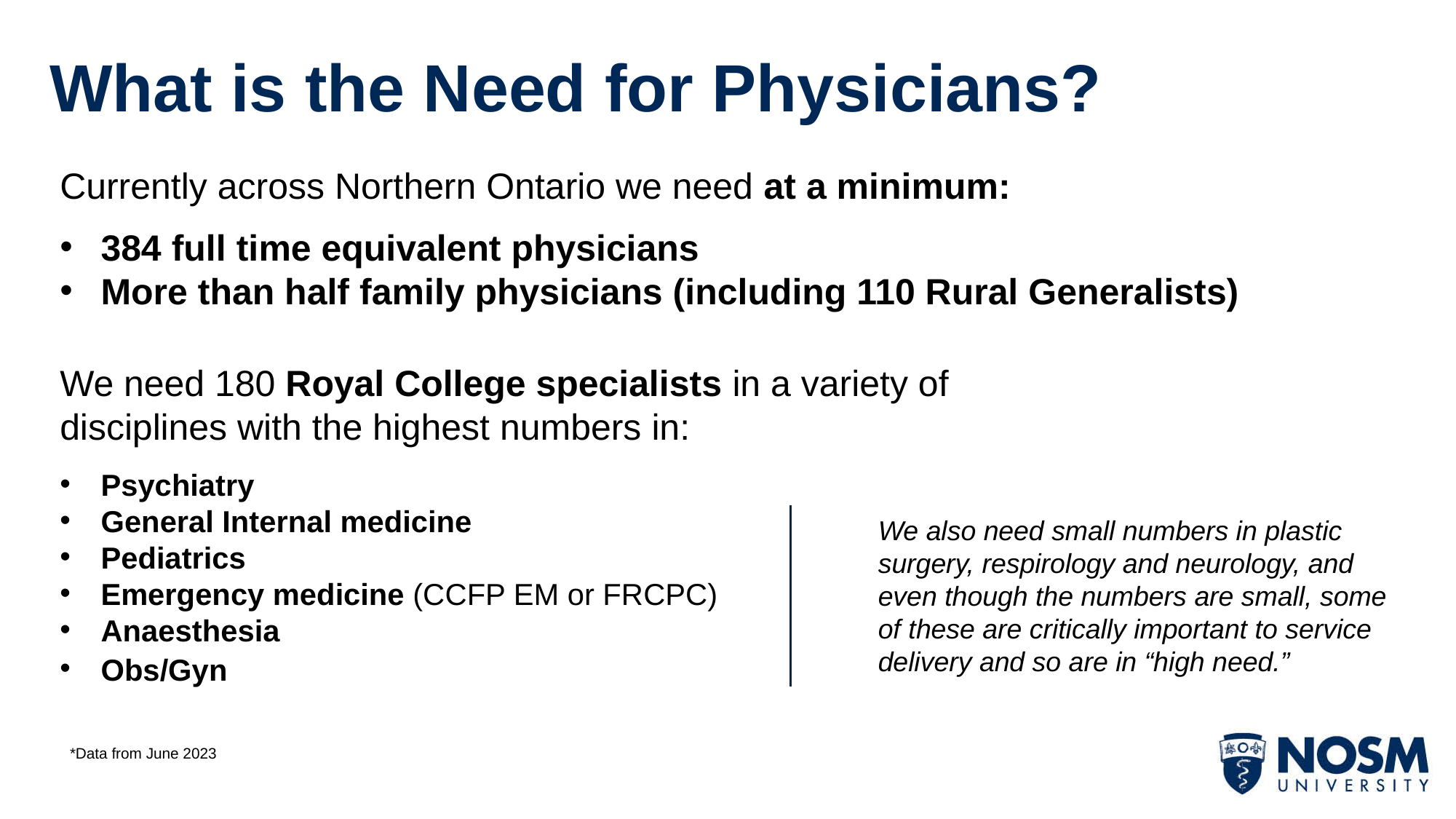

# What is the Need for Physicians?
Currently across Northern Ontario we need at a minimum:
384 full time equivalent physicians
More than half family physicians (including 110 Rural Generalists)
We need 180 Royal College specialists in a variety of disciplines with the highest numbers in:
Psychiatry
General Internal medicine
Pediatrics
Emergency medicine (CCFP EM or FRCPC)
Anaesthesia
Obs/Gyn
We also need small numbers in plastic surgery, respirology and neurology, and even though the numbers are small, some of these are critically important to service delivery and so are in “high need.”

*Data from June 2023